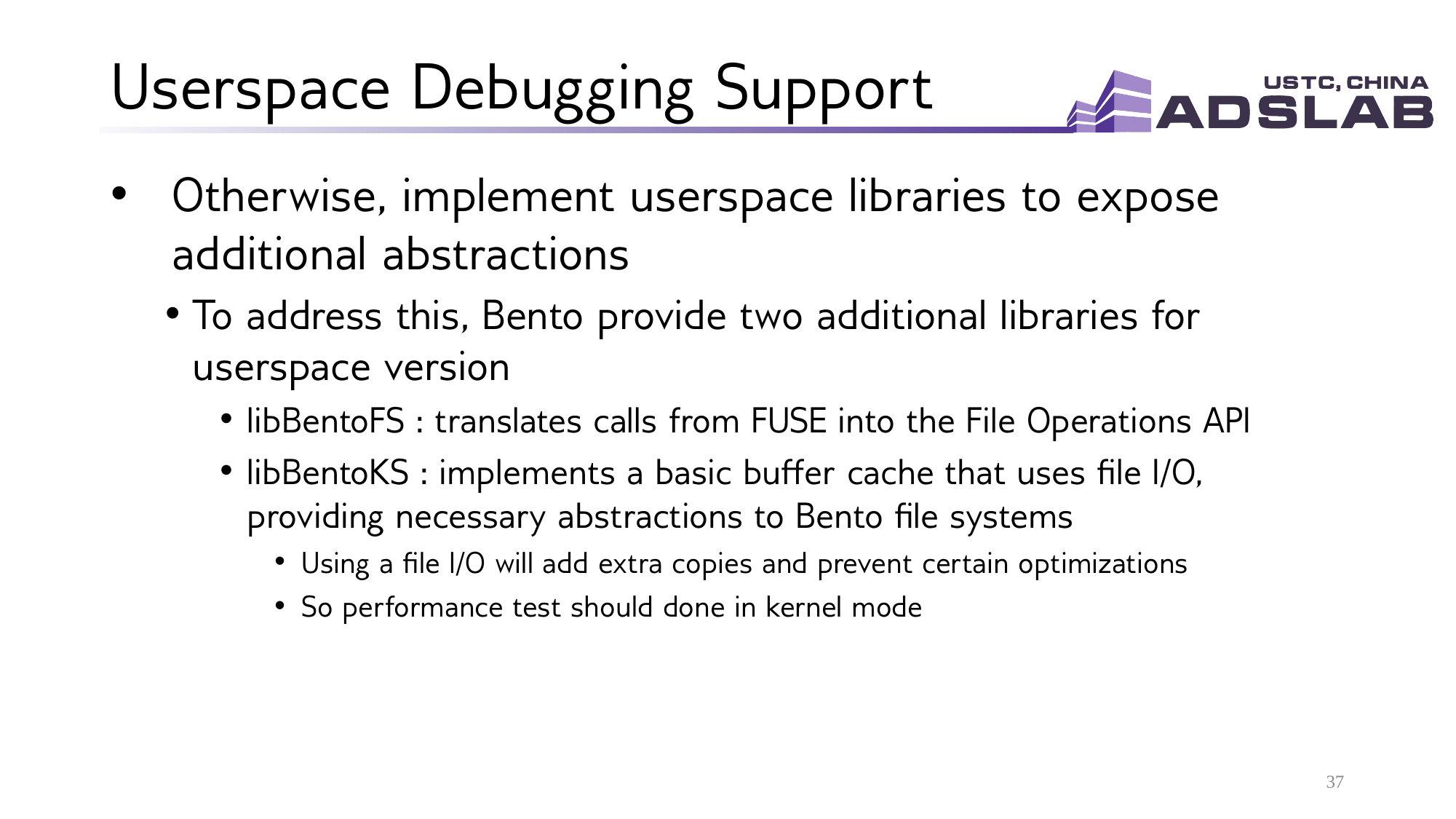

# Userspace Debugging Support
Otherwise, implement userspace libraries to expose additional abstractions
To address this, Bento provide two additional libraries for userspace version
libBentoFS : translates calls from FUSE into the File Operations API
libBentoKS : implements a basic buffer cache that uses file I/O, providing necessary abstractions to Bento file systems
Using a file I/O will add extra copies and prevent certain optimizations
So performance test should done in kernel mode